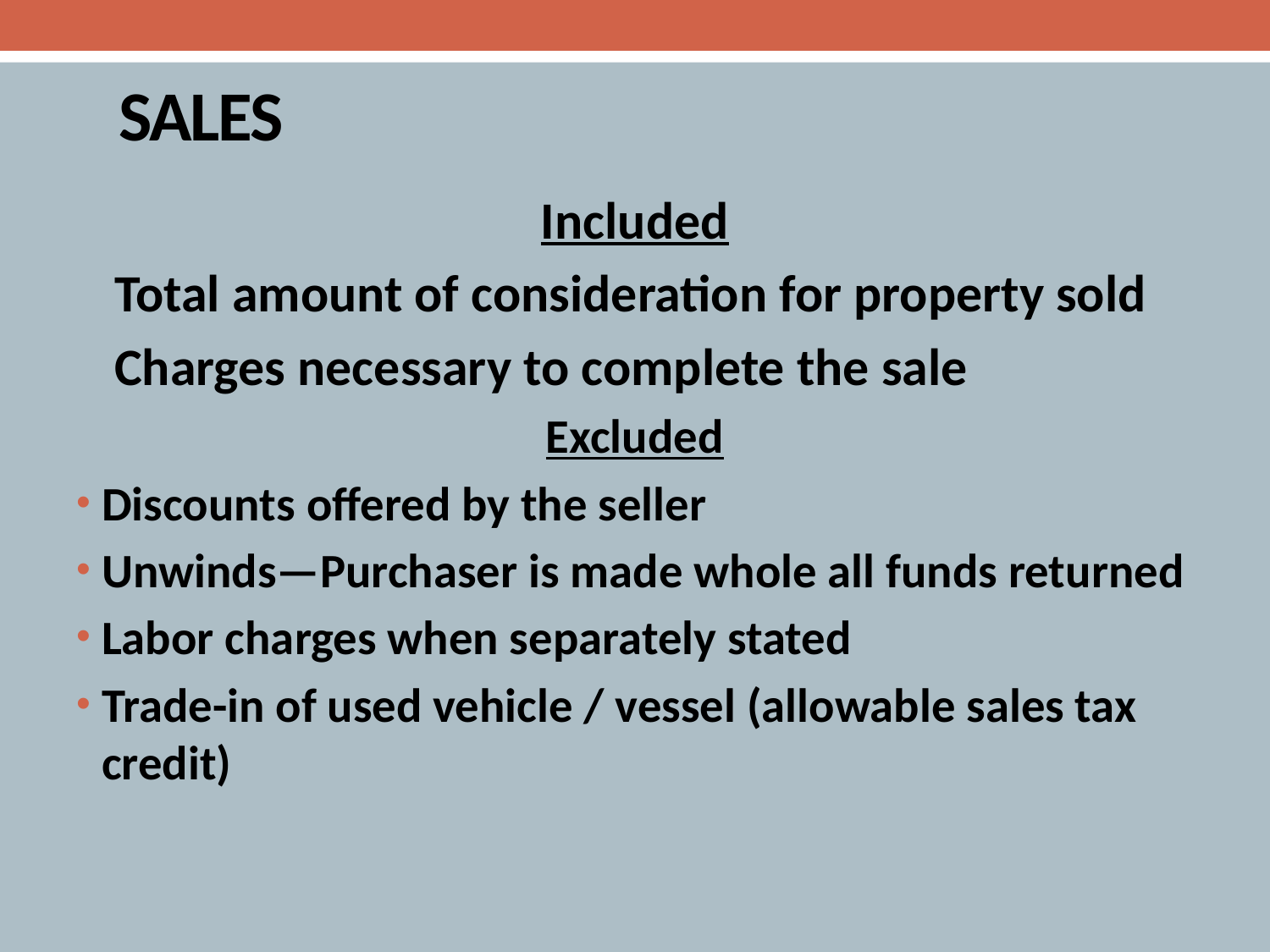

# SALES
Included
	Total amount of consideration for property sold
	Charges necessary to complete the sale
Excluded
Discounts offered by the seller
Unwinds—Purchaser is made whole all funds returned
Labor charges when separately stated
Trade-in of used vehicle / vessel (allowable sales tax credit)